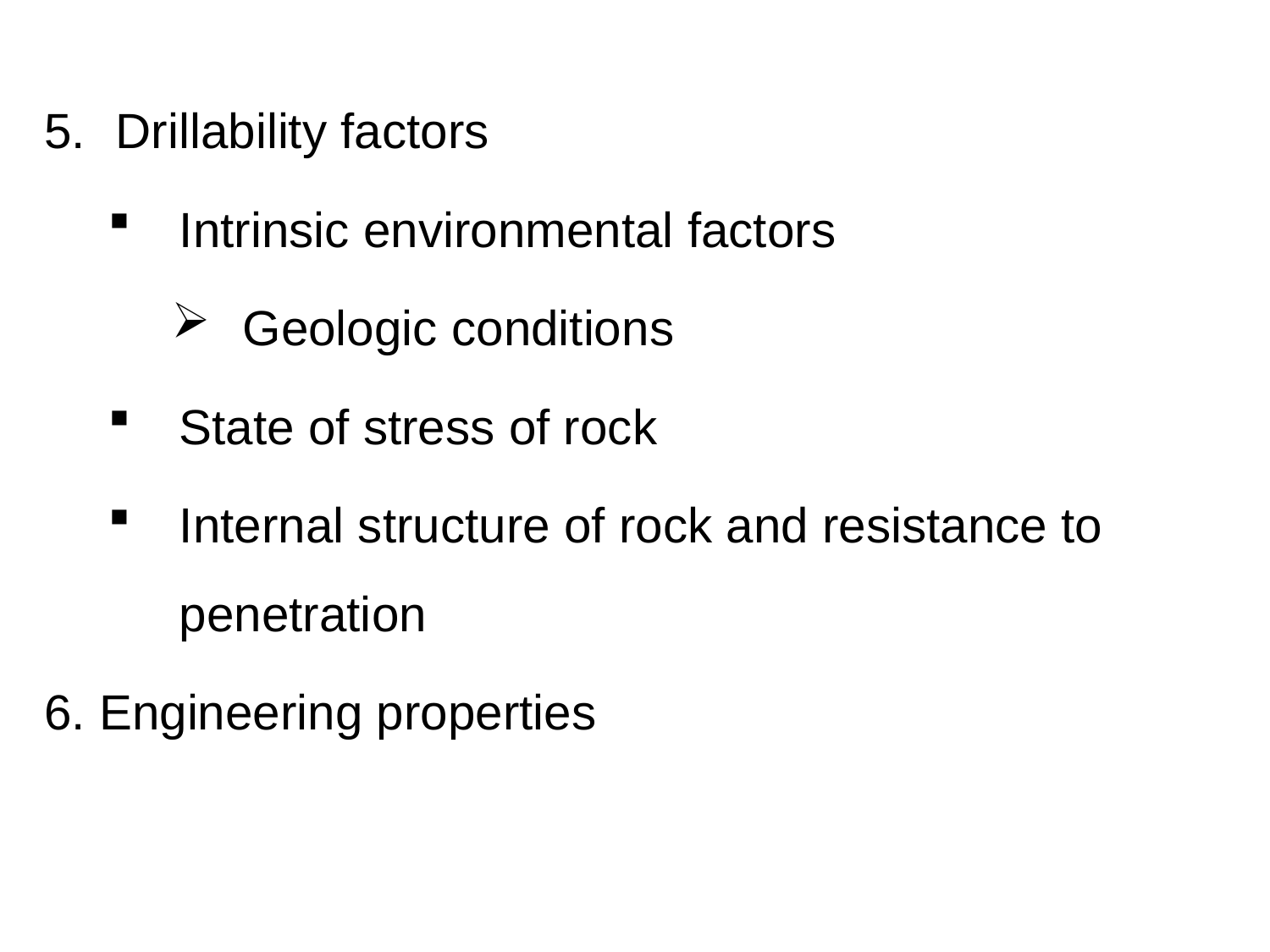

Drillability factors
Intrinsic environmental factors
Geologic conditions
State of stress of rock
Internal structure of rock and resistance to penetration
6. Engineering properties